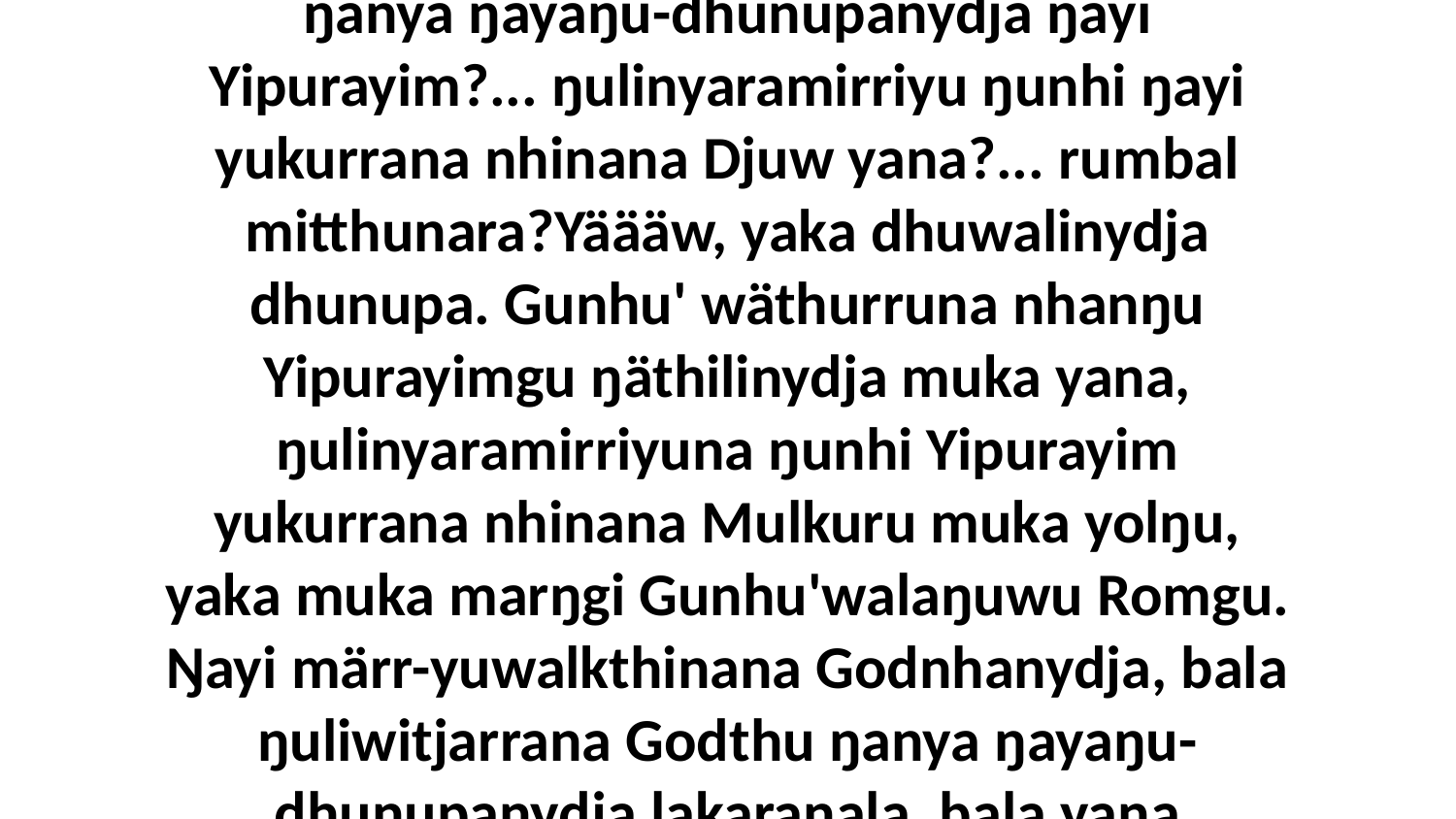

10 Nhätha ŋunhi ŋayi Gunhu'yu ḻakaraŋala ŋanya ŋayaŋu-dhunupanydja ŋayi Yipurayim?... ŋulinyaramirriyu ŋunhi ŋayi yukurrana nhinana Djuw yana?... rumbal mitthunara?Yäääw, yaka dhuwalinydja dhunupa. Gunhu' wäthurruna nhanŋu Yipurayimgu ŋäthilinydja muka yana, ŋulinyaramirriyuna ŋunhi Yipurayim yukurrana nhinana Mulkuru muka yolŋu, yaka muka marŋgi Gunhu'walaŋuwu Romgu. Ŋayi märr-yuwalkthinana Godnhanydja, bala ŋuliwitjarrana Godthu ŋanya ŋayaŋu-dhunupanydja ḻakaraŋala, bala yana märraŋala ŋanya nhanŋuwayliliyaŋalana.